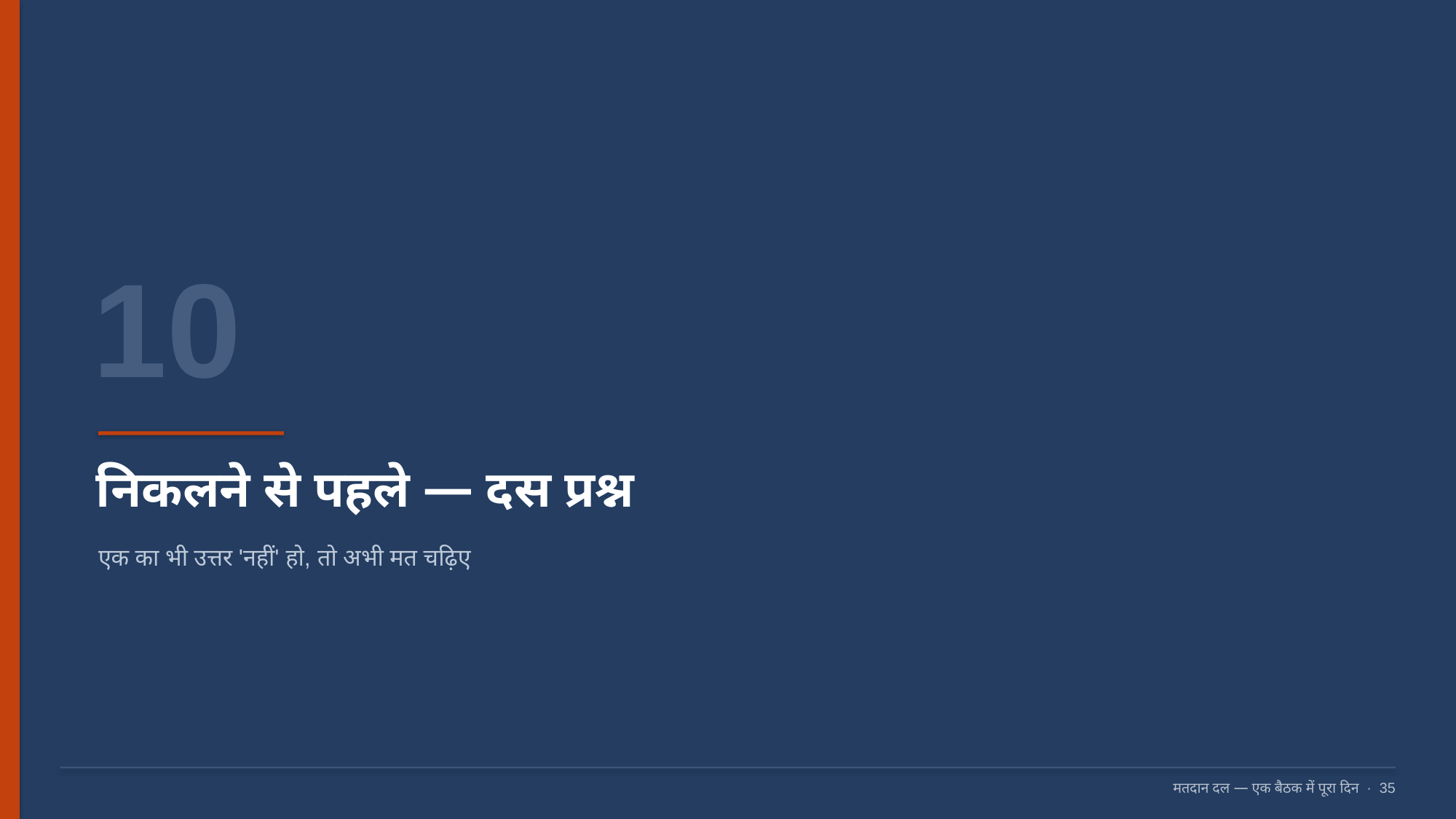

10

निकलने से पहले — दस प्रश्न
एक का भी उत्तर 'नहीं' हो, तो अभी मत चढ़िए

मतदान दल — एक बैठक में पूरा दिन  ·  35